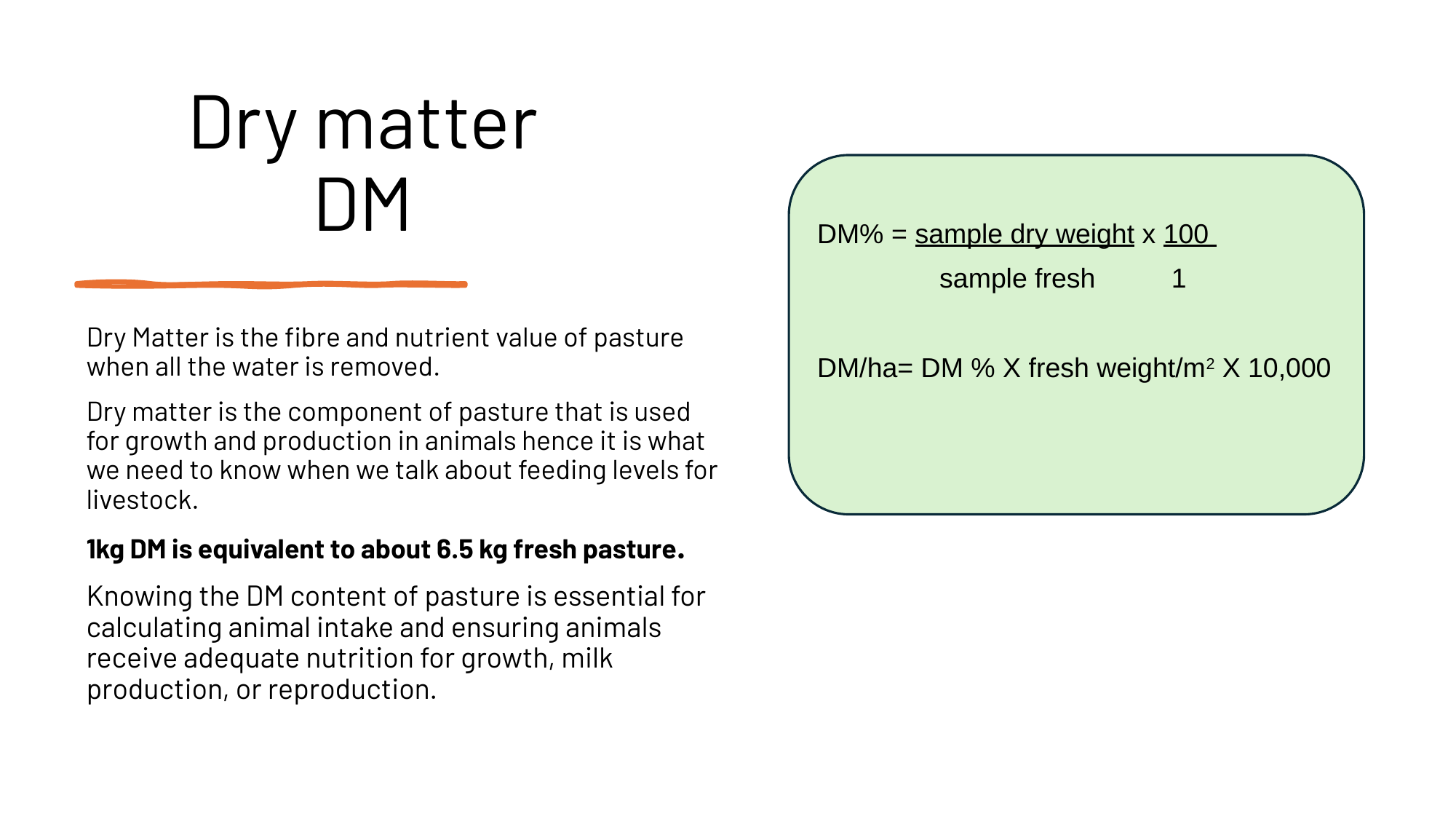

# Dry matter DM
DM% = sample dry weight x 100
                sample fresh          1

DM/ha= DM % X fresh weight/m2 X 10,000

Dry Matter is the fibre and nutrient value of pasture when all the water is removed.
Dry matter is the component of pasture that is used for growth and production in animals hence it is what we need to know when we talk about feeding levels for livestock.
1kg DM is equivalent to about 6.5 kg fresh pasture.
Knowing the DM content of pasture is essential for calculating animal intake and ensuring animals receive adequate nutrition for growth, milk production, or reproduction.